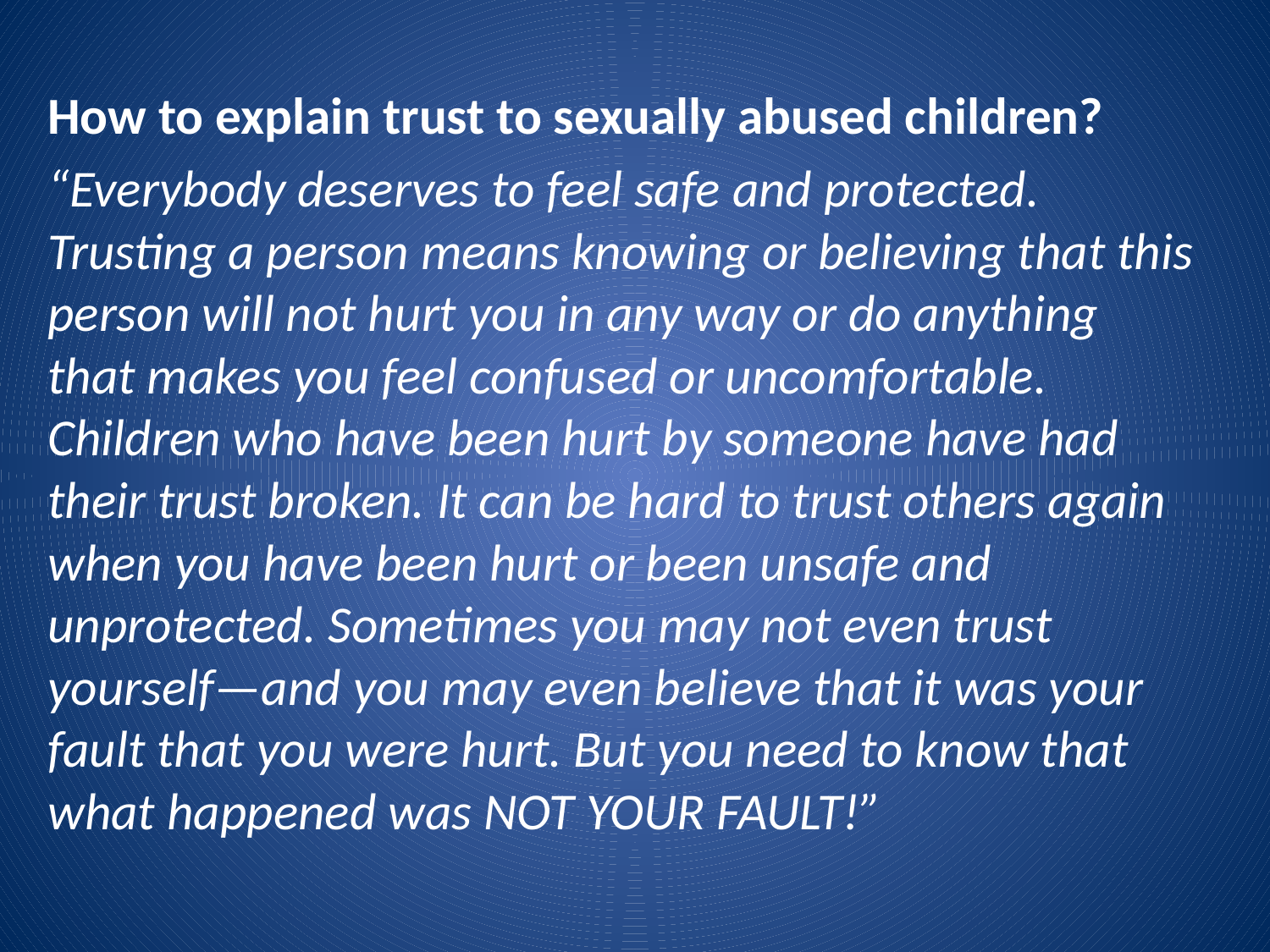

How to explain trust to sexually abused children?
“Everybody deserves to feel safe and protected. Trusting a person means knowing or believing that this person will not hurt you in any way or do anything that makes you feel confused or uncomfortable. Children who have been hurt by someone have had their trust broken. It can be hard to trust others again when you have been hurt or been unsafe and unprotected. Sometimes you may not even trust yourself—and you may even believe that it was your fault that you were hurt. But you need to know that what happened was NOT YOUR FAULT!”